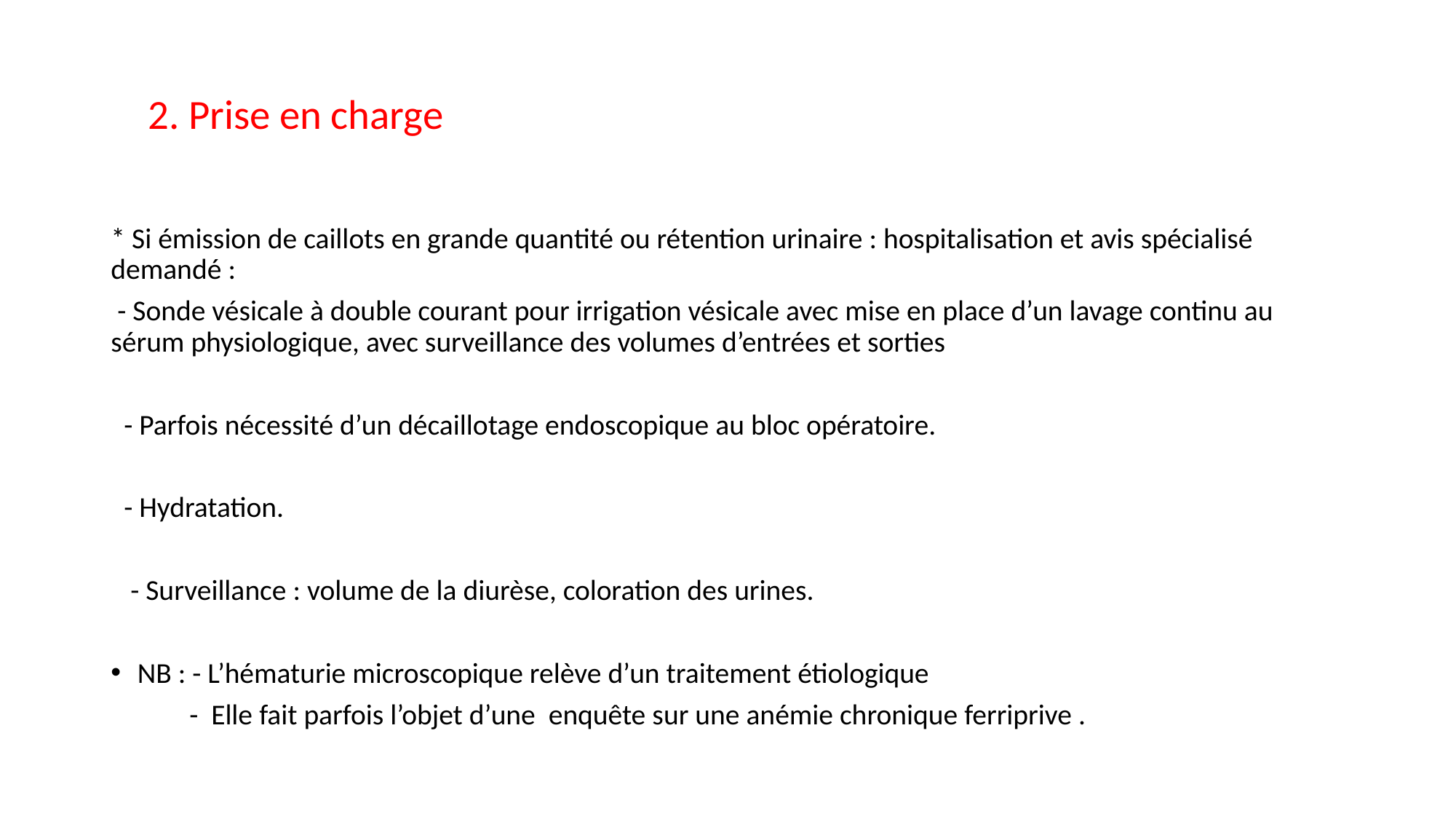

# 2. Prise en charge
* Si émission de caillots en grande quantité ou rétention urinaire : hospitalisation et avis spécialisé demandé :
 - Sonde vésicale à double courant pour irrigation vésicale avec mise en place d’un lavage continu au sérum physiologique, avec surveillance des volumes d’entrées et sorties

  - Parfois nécessité d’un décaillotage endoscopique au bloc opératoire.

  - Hydratation.

   - Surveillance : volume de la diurèse, coloration des urines.

NB : - L’hématurie microscopique relève d’un traitement étiologique
            -  Elle fait parfois l’objet d’une  enquête sur une anémie chronique ferriprive .